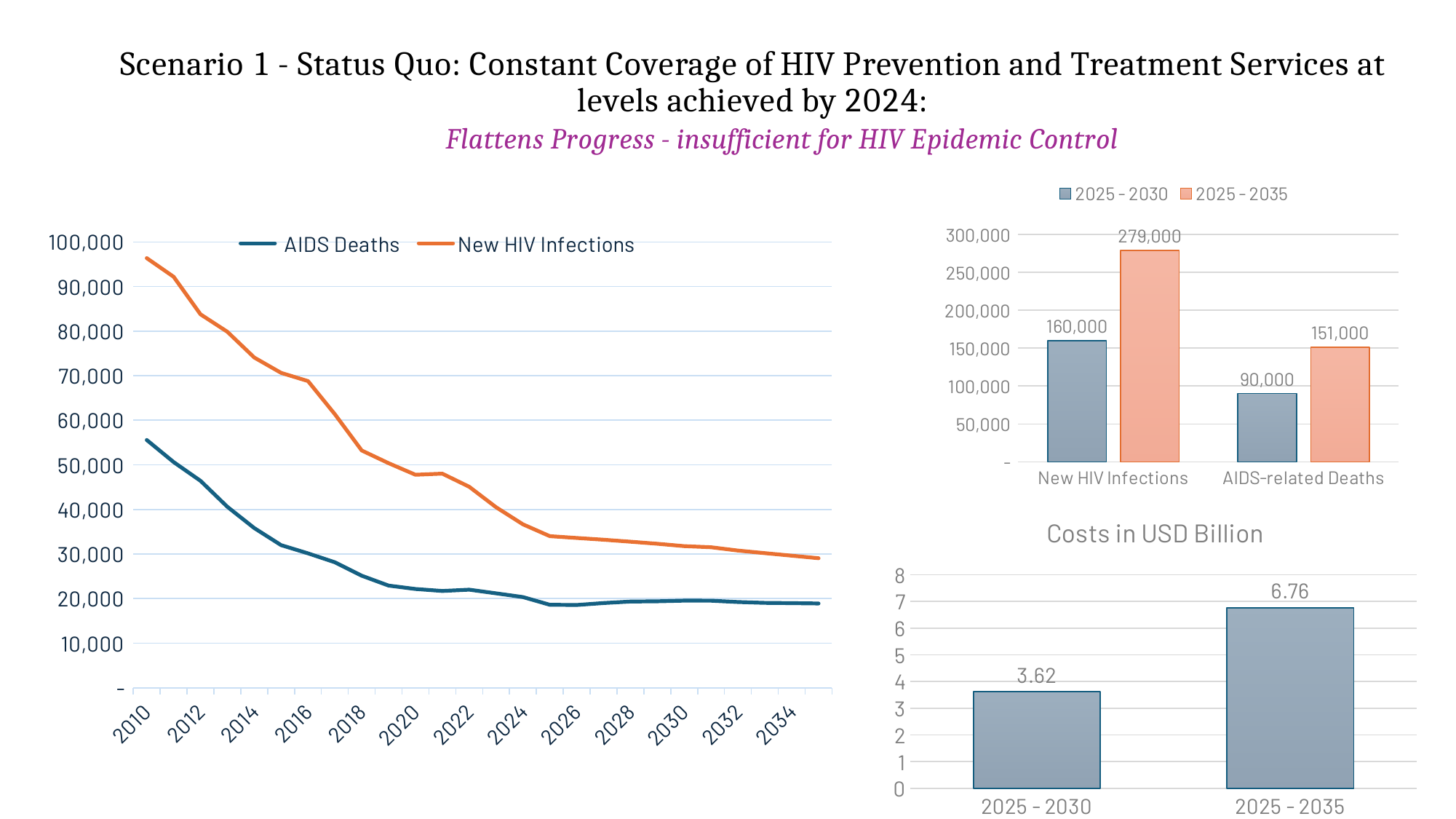

# Scenario 1 - Status Quo: Constant Coverage of HIV Prevention and Treatment Services at levels achieved by 2024: Flattens Progress - insufficient for HIV Epidemic Control

### Chart

| Category | 2025 - 2030 | 2025 - 2035 |
|---|---|---|
| New HIV Infections | 160000.0 | 279000.0 |
| AIDS-related Deaths | 90000.0 | 151000.0 |

### Chart

| Category |  AIDS Deaths  | New HIV Infections |
|---|---|---|
| 2010 | 55577.0 | 96358.0 |
| 2011 | 50621.0 | 92178.0 |
| 2012 | 46414.0 | 83758.0 |
| 2013 | 40581.0 | 79841.0 |
| 2014 | 35810.0 | 74073.0 |
| 2015 | 31981.0 | 70624.0 |
| 2016 | 30139.999999999996 | 68783.0 |
| 2017 | 28142.0 | 61357.0 |
| 2018 | 25130.0 | 53221.0 |
| 2019 | 22914.0 | 50375.0 |
| 2020 | 22149.000000000004 | 47780.0 |
| 2021 | 21707.0 | 48025.0 |
| 2022 | 21995.0 | 45090.0 |
| 2023 | 21181.0 | 40490.0 |
| 2024 | 20335.0 | 36648.0 |
| 2025 | 18608.61 | 34003.42 |
| 2026 | 18566.89 | 33596.86 |
| 2027 | 19001.97 | 33203.61 |
| 2028 | 19338.71 | 32759.539999999997 |
| 2029 | 19393.84 | 32291.27 |
| 2030 | 19533.9 | 31760.079999999998 |
| 2031 | 19530.92 | 31514.45 |
| 2032 | 19225.47 | 30766.67 |
| 2033 | 19033.26 | 30195.55 |
| 2034 | 18979.62 | 29624.43 |
| 2035 | 18905.12 | 29056.94 |

### Chart: Costs in USD Billion

| Category | Costs |
|---|---|
| 2025 - 2030 | 3.62 |
| 2025 - 2035 | 6.76 |